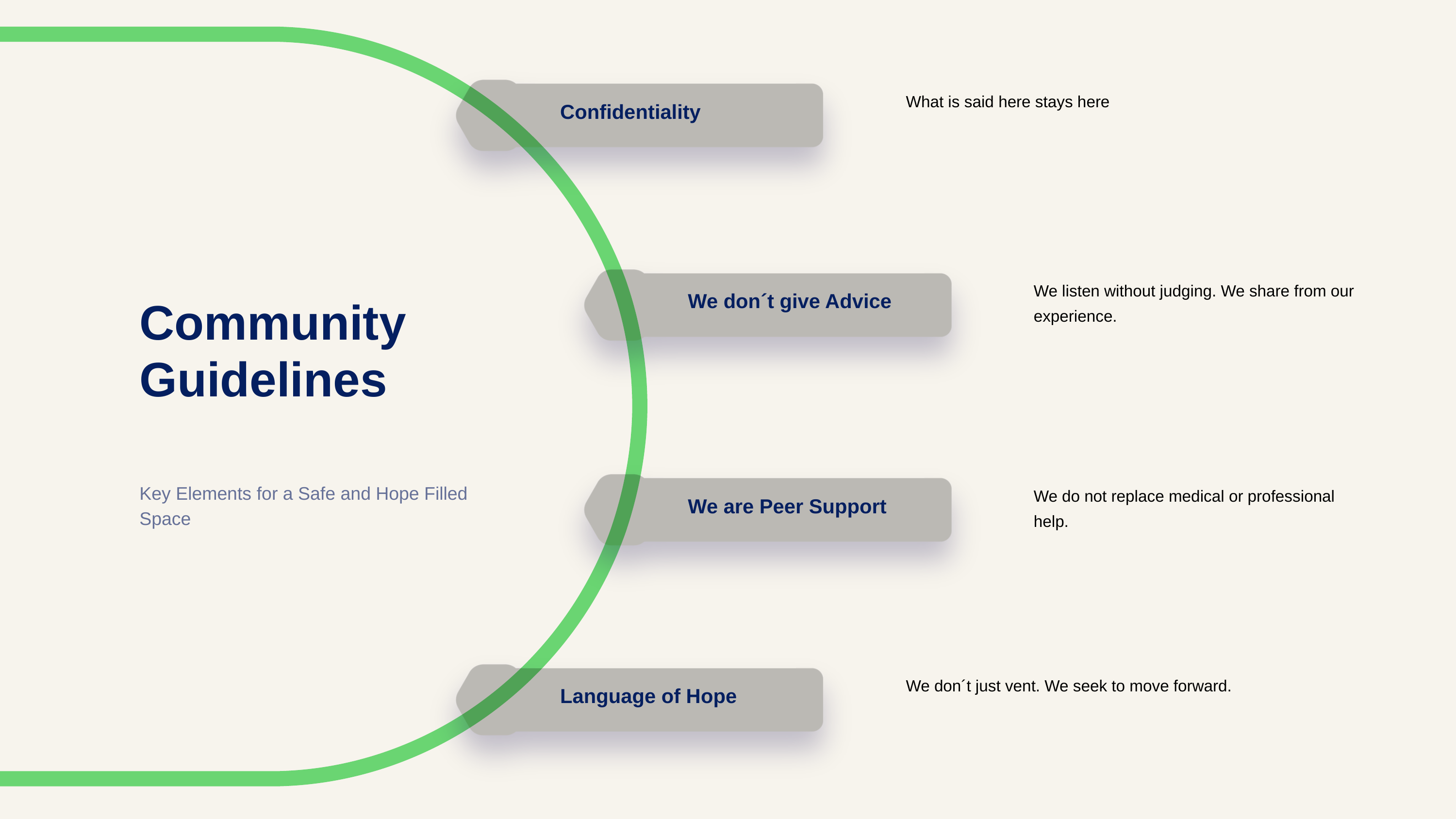

What is said here stays here

Confidentiality

We listen without judging. We share from our experience.

We don´t give Advice
Community Guidelines

Key Elements for a Safe and Hope Filled Space
We do not replace medical or professional help.

We are Peer Support

We don´t just vent. We seek to move forward.

Language of Hope